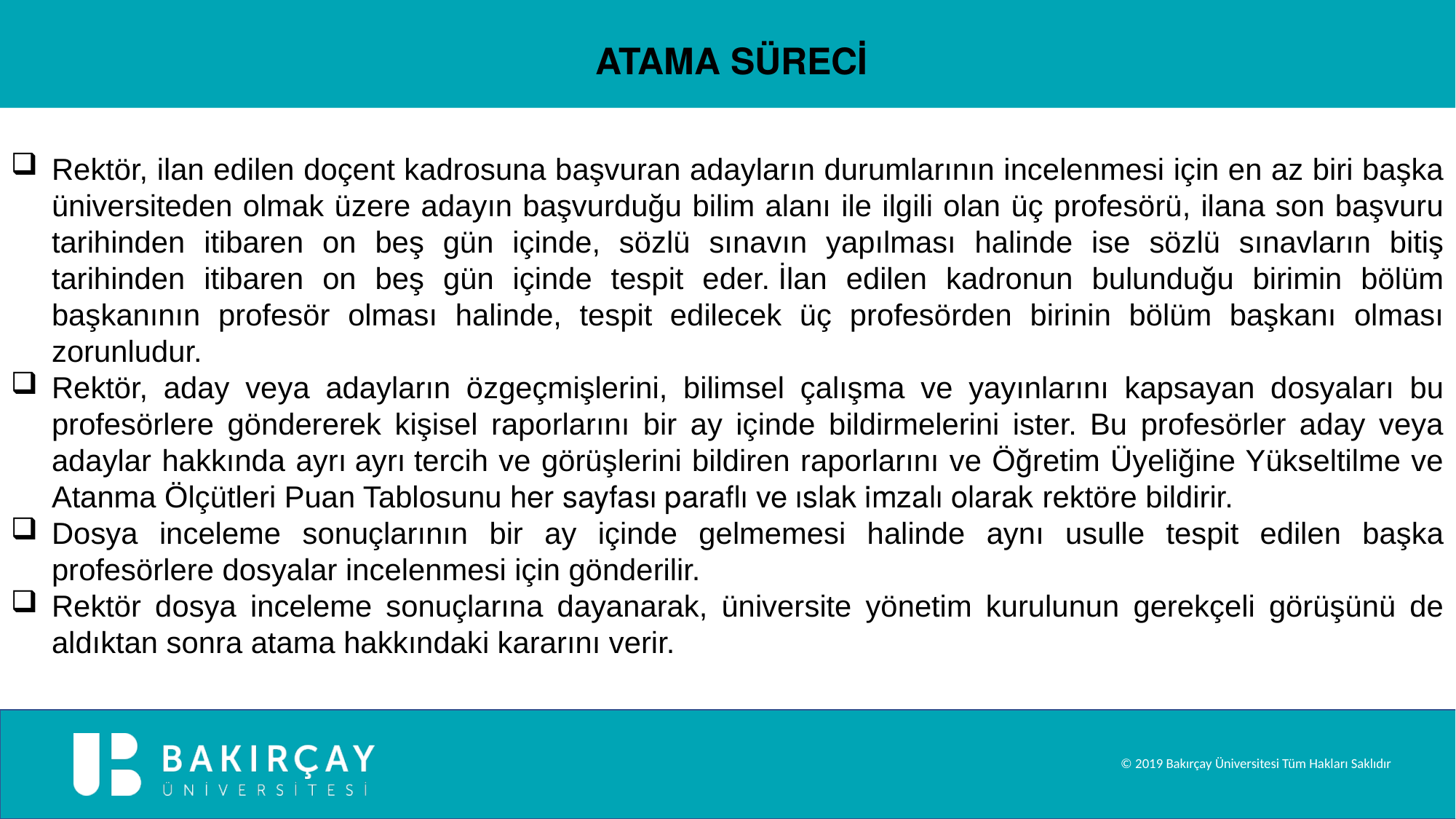

ATAMA SÜRECİ

Rektör, ilan edilen doçent kadrosuna başvuran adayların durumlarının incelenmesi için en az biri başka üniversiteden olmak üzere adayın başvurduğu bilim alanı ile ilgili olan üç profesörü, ilana son başvuru tarihinden itibaren on beş gün içinde, sözlü sınavın yapılması halinde ise sözlü sınavların bitiş tarihinden itibaren on beş gün içinde tespit eder. İlan edilen kadronun bulunduğu birimin bölüm başkanının profesör olması halinde, tespit edilecek üç profesörden birinin bölüm başkanı olması zorunludur.
Rektör, aday veya adayların özgeçmişlerini, bilimsel çalışma ve yayınlarını kapsayan dosyaları bu profesörlere göndererek kişisel raporlarını bir ay içinde bildirmelerini ister. Bu profesörler aday veya adaylar hakkında ayrı ayrı tercih ve görüşlerini bildiren raporlarını ve Öğretim Üyeliğine Yükseltilme ve Atanma Ölçütleri Puan Tablosunu her sayfası paraflı ve ıslak imzalı olarak rektöre bildirir.
Dosya inceleme sonuçlarının bir ay içinde gelmemesi halinde aynı usulle tespit edilen başka profesörlere dosyalar incelenmesi için gönderilir.
Rektör dosya inceleme sonuçlarına dayanarak, üniversite yönetim kurulunun gerekçeli görüşünü de aldıktan sonra atama hakkındaki kararını verir.